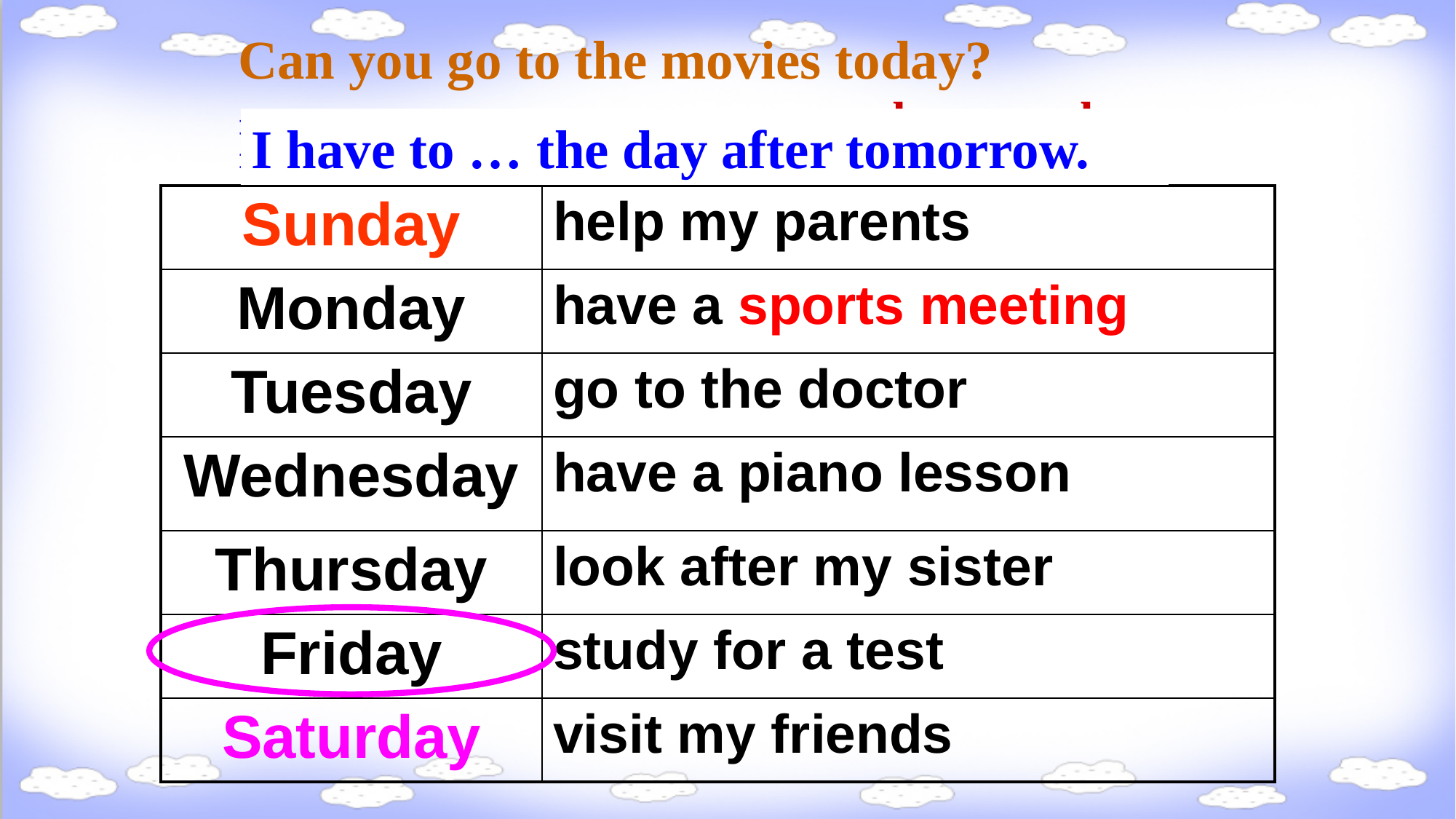

Can you go to the movies today?
a busy week
I have to look after my sister today.
I have to … tomorrow.
I have to … the day after tomorrow.
| Sunday | help my parents |
| --- | --- |
| Monday | have a sports meeting |
| Tuesday | go to the doctor |
| Wednesday | have a piano lesson |
| Thursday | look after my sister |
| Friday | study for a test |
| Saturday | visit my friends |